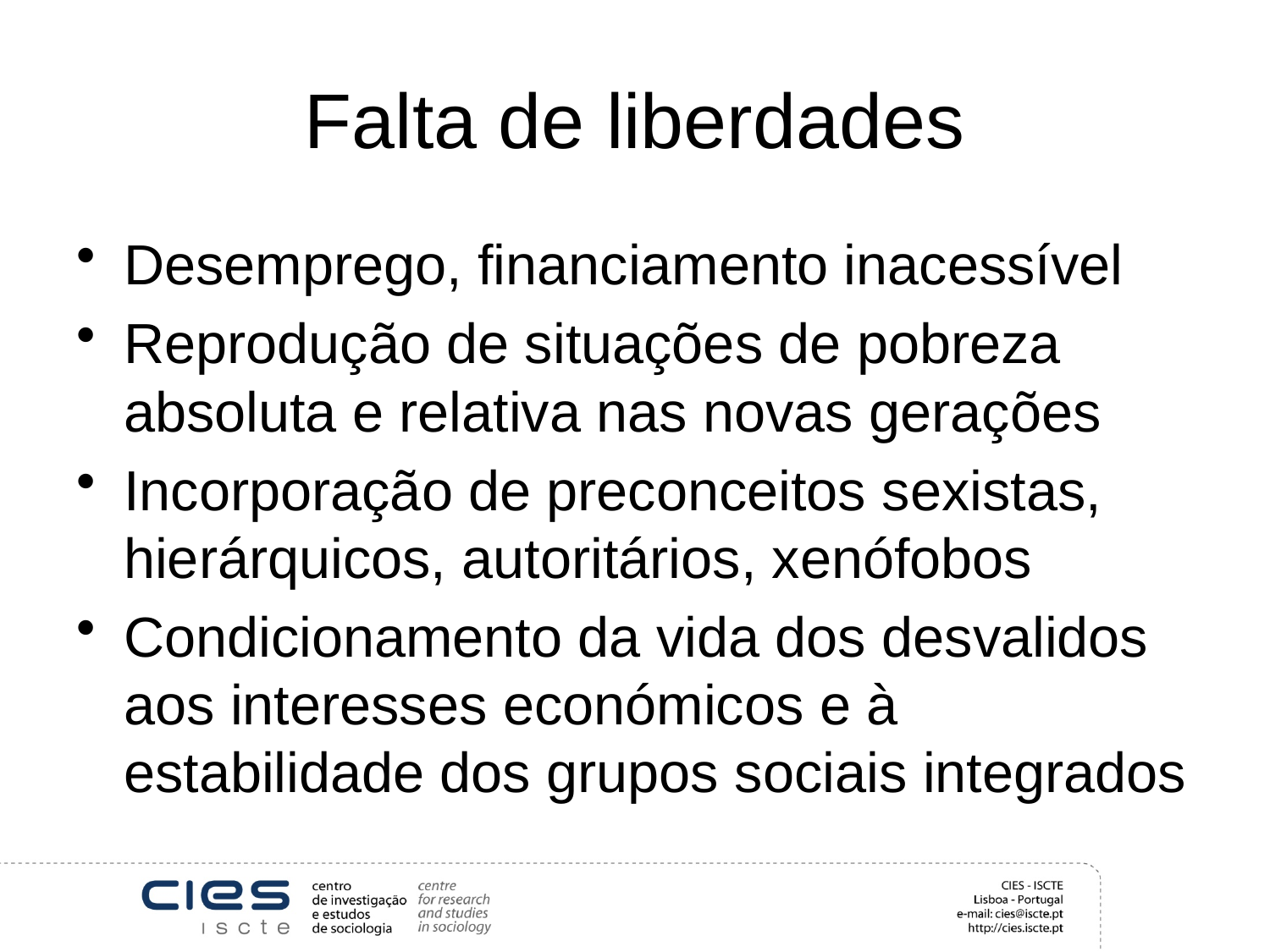

# Falta de liberdades
Desemprego, financiamento inacessível
Reprodução de situações de pobreza absoluta e relativa nas novas gerações
Incorporação de preconceitos sexistas, hierárquicos, autoritários, xenófobos
Condicionamento da vida dos desvalidos aos interesses económicos e à estabilidade dos grupos sociais integrados